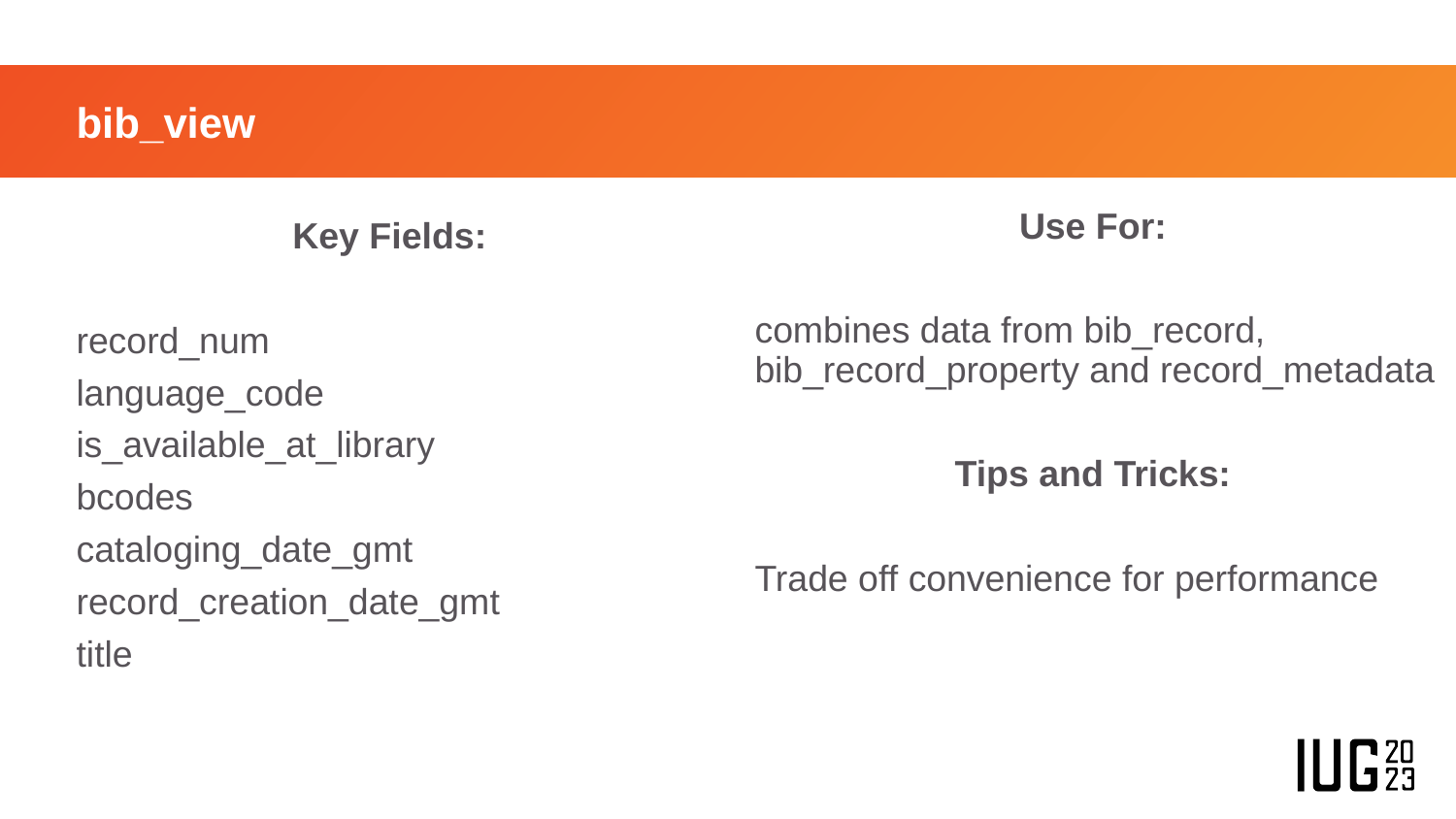

# bib_view
Use For:

combines data from bib_record, bib_record_property and record_metadata

Tips and Tricks:

Trade off convenience for performance

Key Fields:

record_num
language_code
is_available_at_library
bcodes
cataloging_date_gmt
record_creation_date_gmt
title